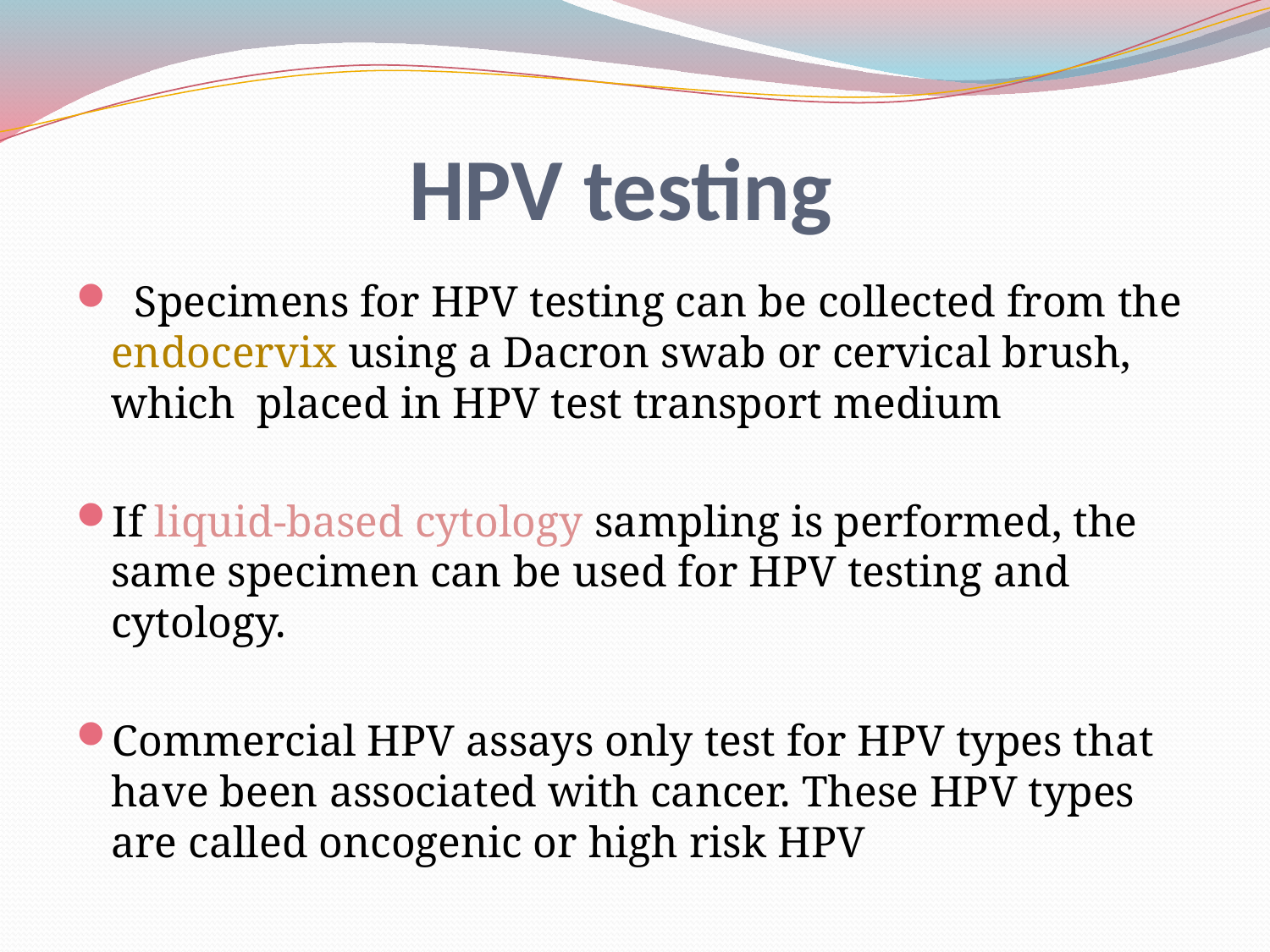

# HPV testing
  Specimens for HPV testing can be collected from the endocervix using a Dacron swab or cervical brush, which  placed in HPV test transport medium

If liquid-based cytology sampling is performed, the same specimen can be used for HPV testing and cytology.

Commercial HPV assays only test for HPV types that have been associated with cancer. These HPV types are called oncogenic or high risk HPV